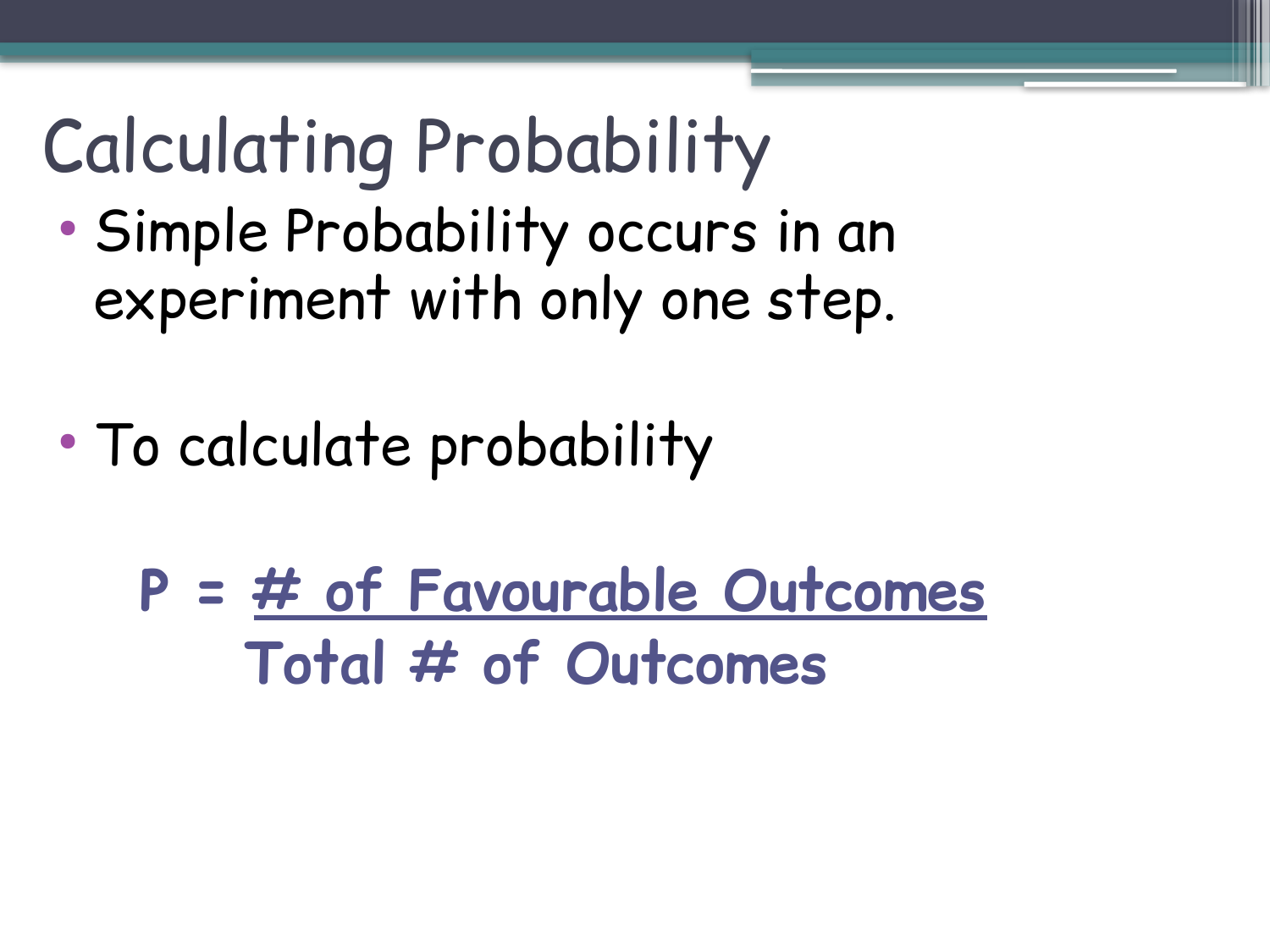

# Calculating Probability
Simple Probability occurs in an experiment with only one step.

To calculate probability

P = # of Favourable Outcomes
	   Total # of Outcomes